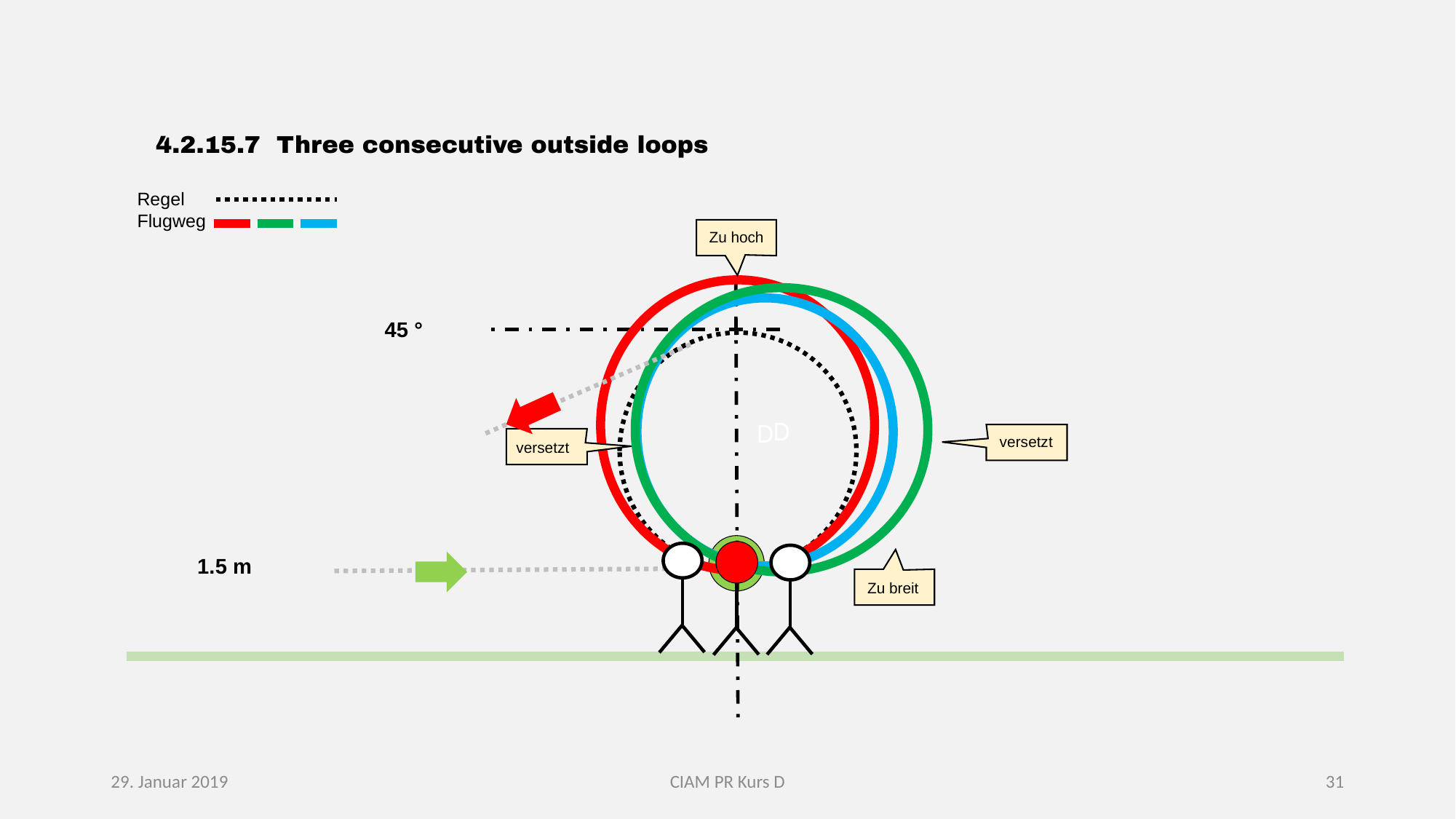

4.2.15.7  Three consecutive outside loops
Regel
Flugweg

 Zu hoch

D
D
45 °

 versetzt

 versetzt

1.5 m

 Zu breit

29. Januar 2019
CIAM PR Kurs D
31